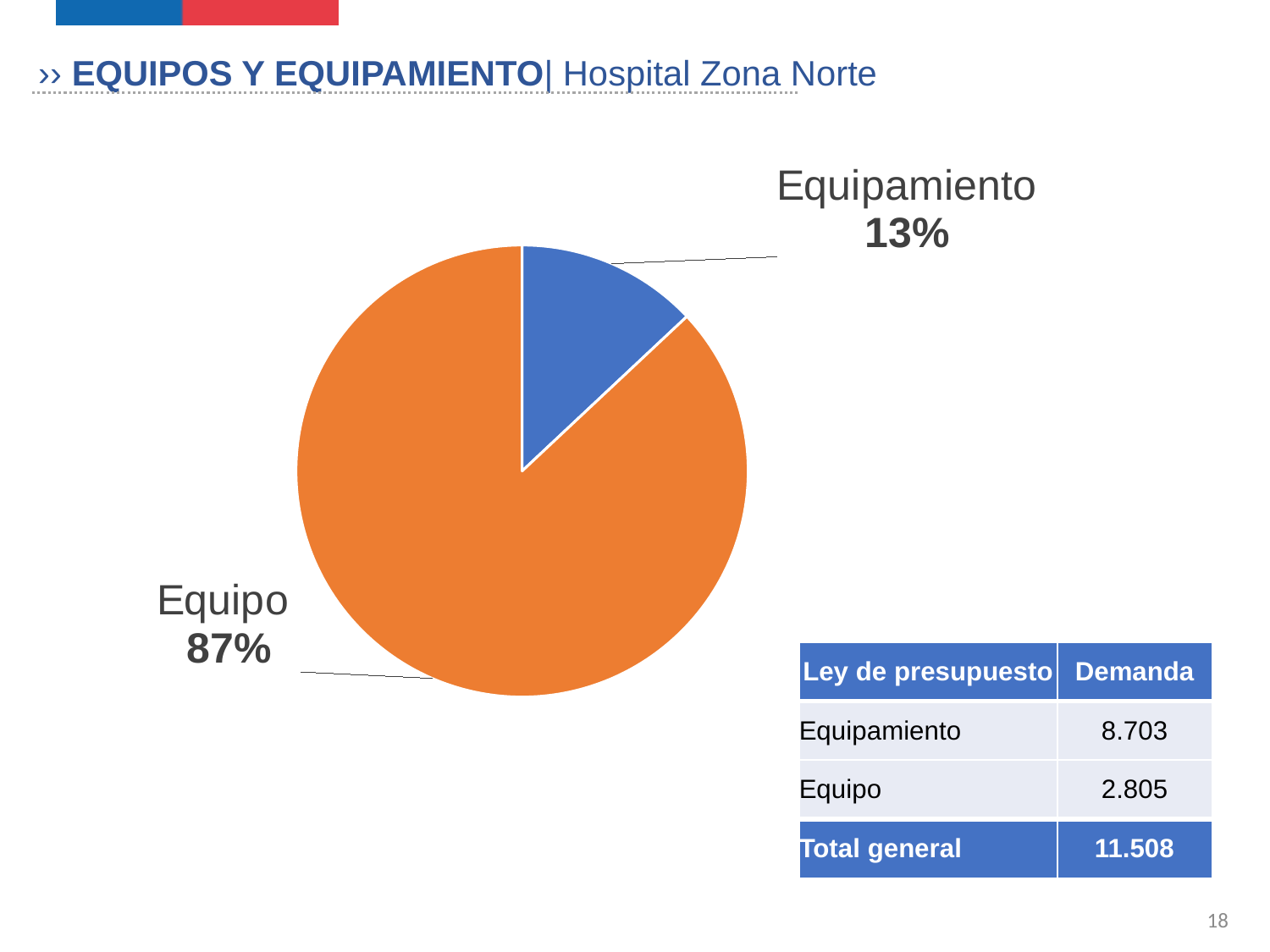

›› EQUIPOS Y EQUIPAMIENTO| Hospital Zona Norte

[unsupported chart]

| Ley de presupuesto | Demanda |
| --- | --- |
| Equipamiento | 8.703 |
| Equipo | 2.805 |
| Total general | 11.508 |
18